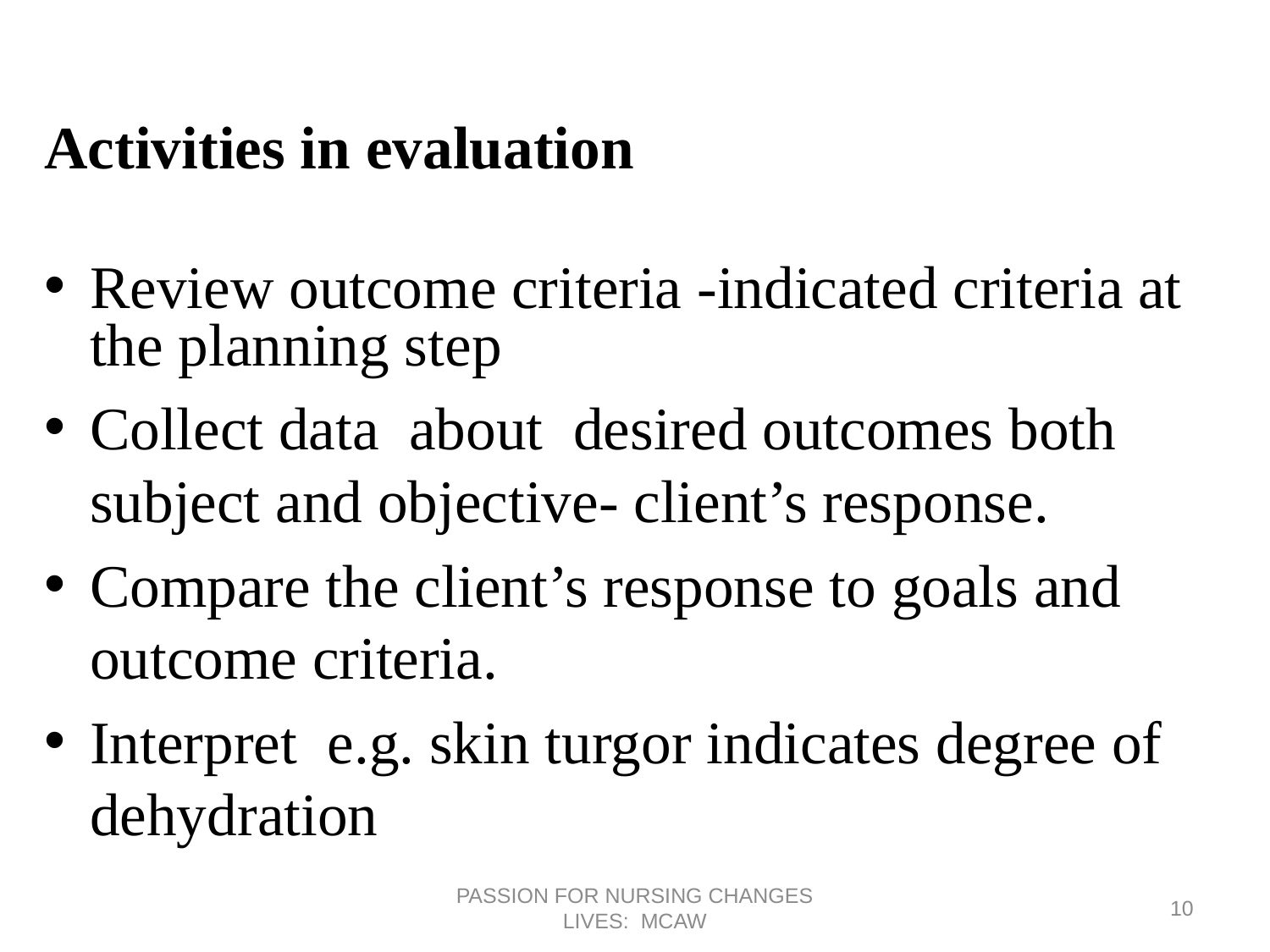

Activities in evaluation

Review outcome criteria -indicated criteria at the planning step
Collect data  about  desired outcomes both subject and objective- client’s response.
Compare the client’s response to goals and outcome criteria.
Interpret  e.g. skin turgor indicates degree of dehydration
PASSION FOR NURSING CHANGES LIVES:  MCAW
10